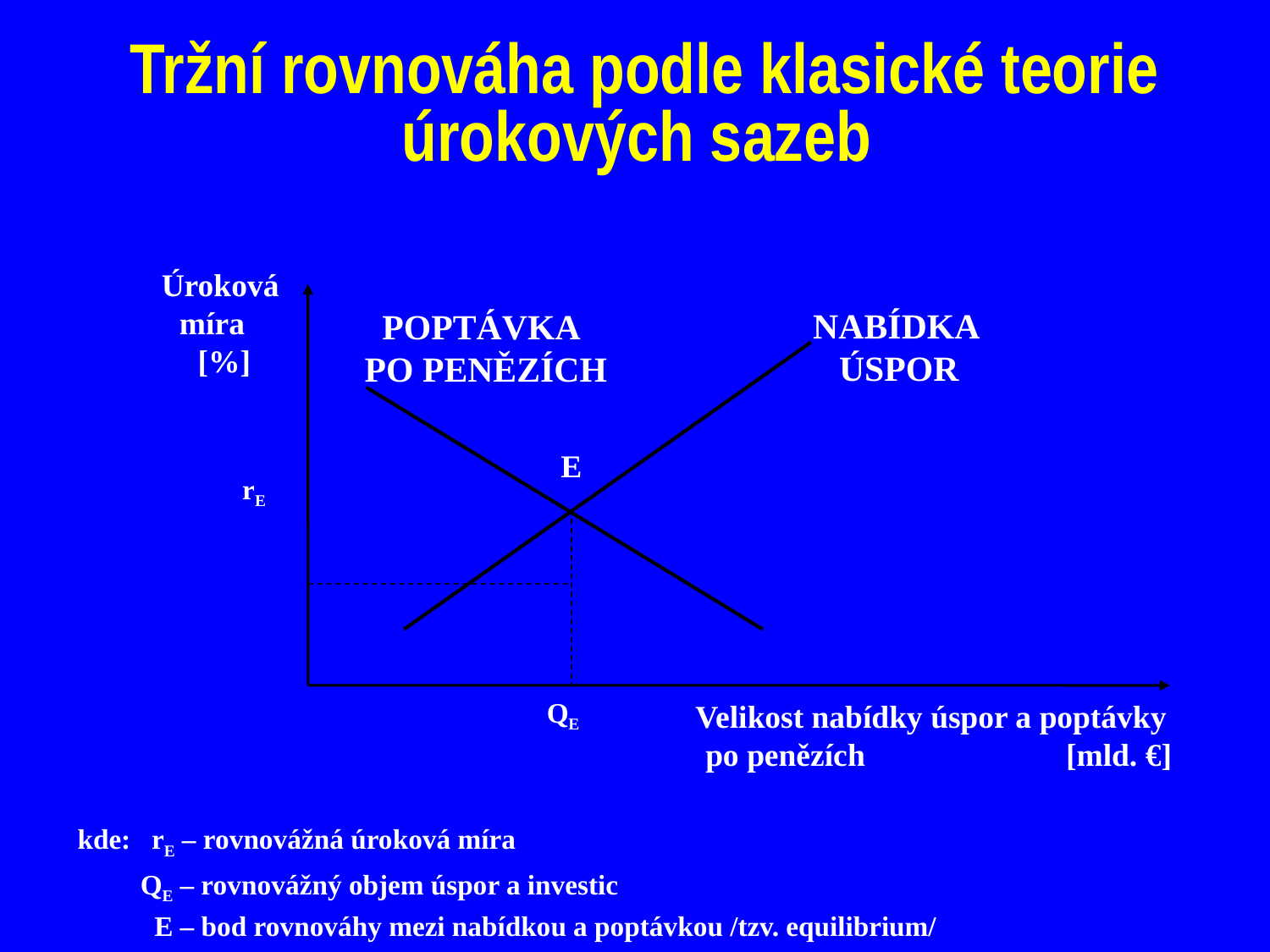

# Tržní rovnováha podle klasické teorie úrokových sazeb
Úroková
míra
[%]

rE

 QE
  NABÍDKA
 ÚSPOR
   POPTÁVKA
 PO PENĚZÍCH

    Velikost nabídky úspor a poptávky
     po penězích                         [mld. €]

E

kde:   rE – rovnovážná úroková míra
         QE – rovnovážný objem úspor a investic
           E – bod rovnováhy mezi nabídkou a poptávkou /tzv. equilibrium/